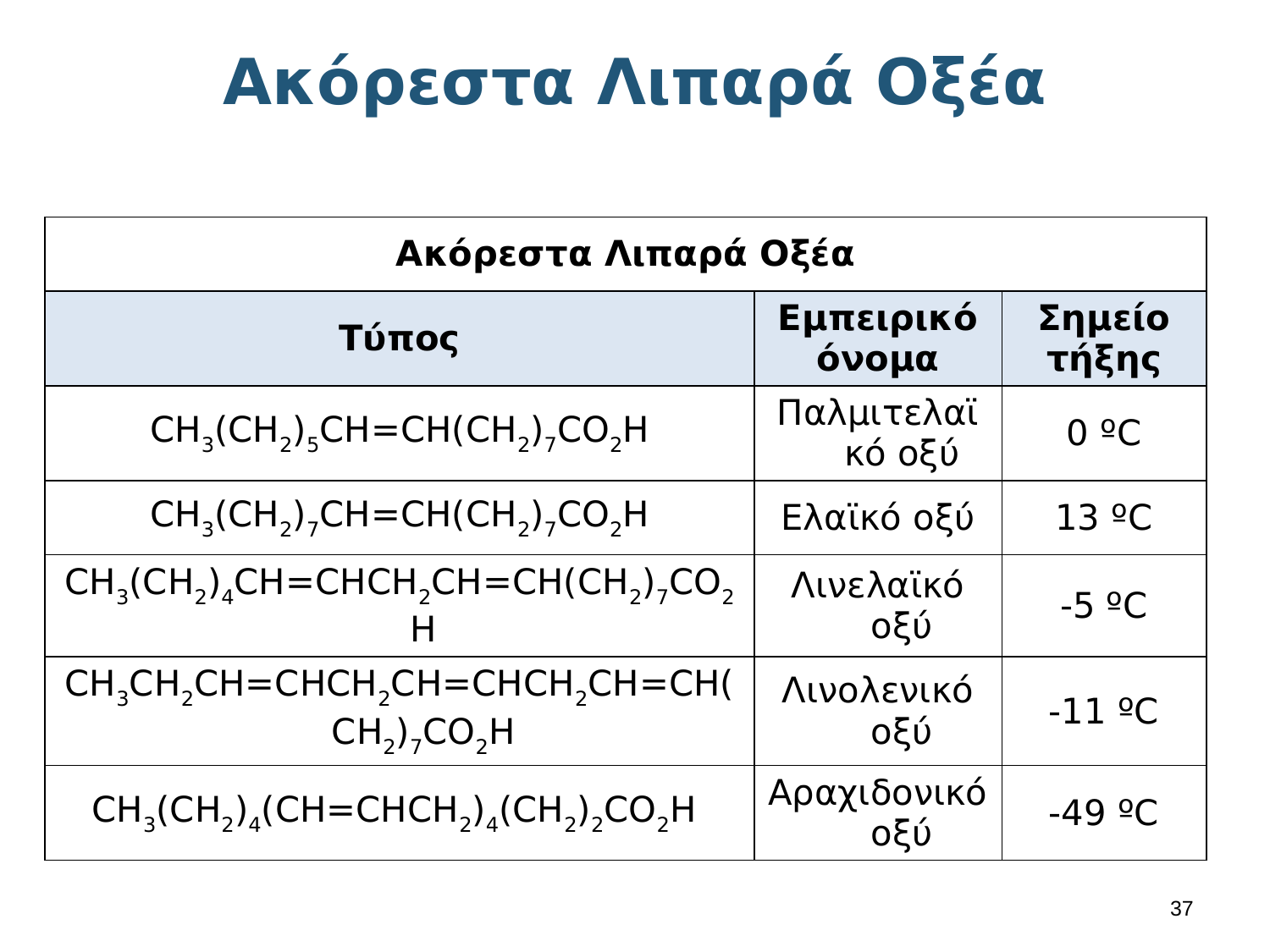

# Ακόρεστα Λιπαρά Οξέα
| Ακόρεστα Λιπαρά Οξέα |  |  |
| --- | --- | --- |
| Τύπος | Εμπειρικό όνομα | Σημείο τήξης |
| CH3(CH2)5CH=CH(CH2)7CO2H | Παλμιτελαϊκό οξύ | 0 ºC |
| CH3(CH2)7CH=CH(CH2)7CO2H | Ελαϊκό οξύ | 13 ºC |
| CH3(CH2)4CH=CHCH2CH=CH(CH2)7CO2H | Λινελαϊκό οξύ | -5 ºC |
| CH3CH2CH=CHCH2CH=CHCH2CH=CH(CH2)7CO2H | Λινολενικό οξύ | -11 ºC |
| CH3(CH2)4(CH=CHCH2)4(CH2)2CO2H | Αραχιδονικό οξύ | -49 ºC |
37